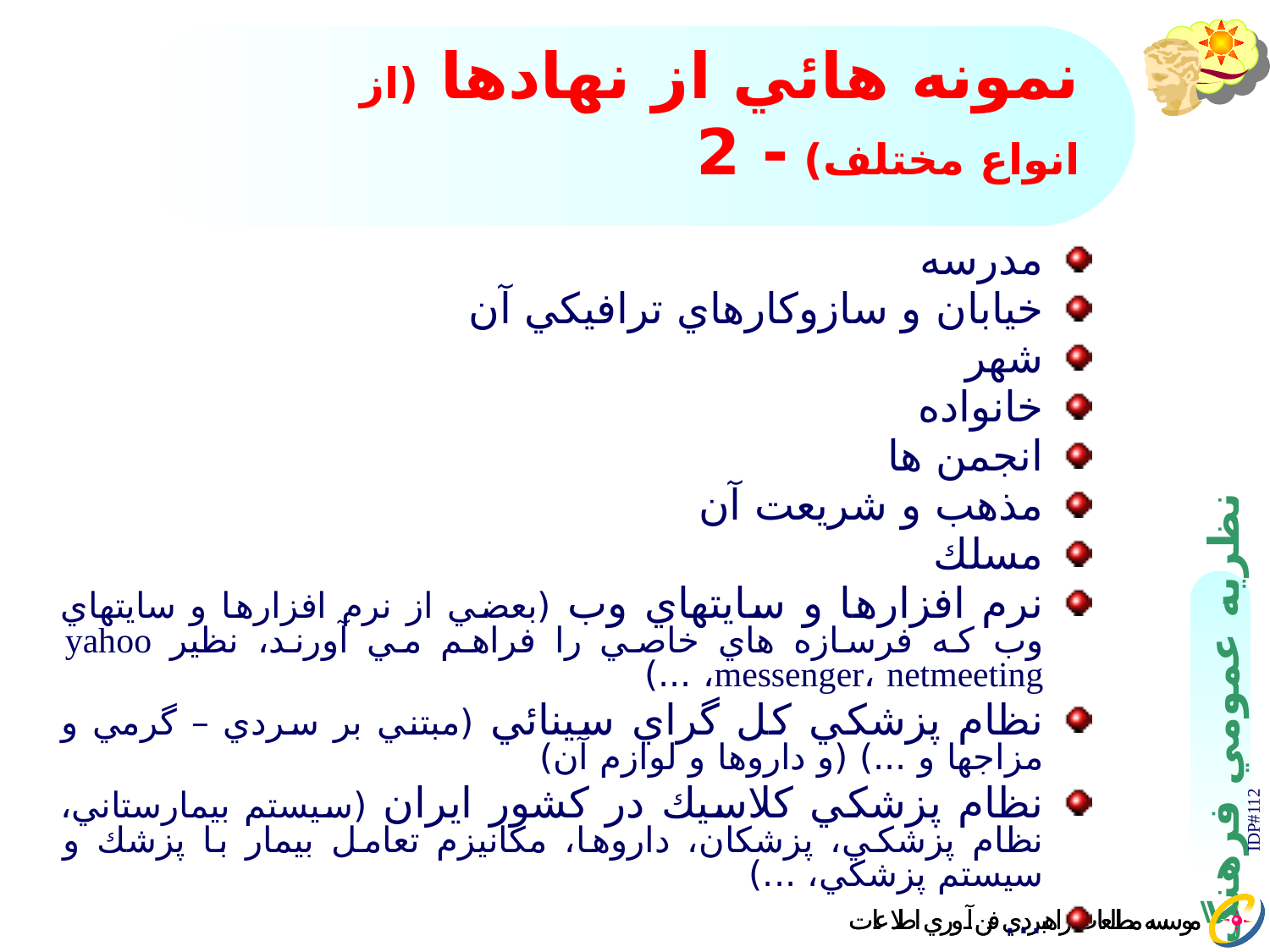

# نمونه هائي از نهادها (از انواع مختلف) - 2
مدرسه
خيابان و سازوكارهاي ترافيكي آن
شهر
خانواده
انجمن ها
مذهب و شريعت آن
مسلك
نرم افزارها و سايتهاي وب (بعضي از نرم افزارها و سايتهاي وب كه فرسازه هاي خاصي را فراهم مي آورند، نظير yahoo messenger، netmeeting، ...)
نظام پزشكي كل گراي سينائي (مبتني بر سردي – گرمي و مزاجها و ...) (و داروها و لوازم آن)
نظام پزشكي كلاسيك در كشور ايران (سيستم بيمارستاني، نظام پزشكي، پزشكان، داروها، مكانيزم تعامل بيمار با پزشك و سيستم پزشكي، ...)
...
IDP#112